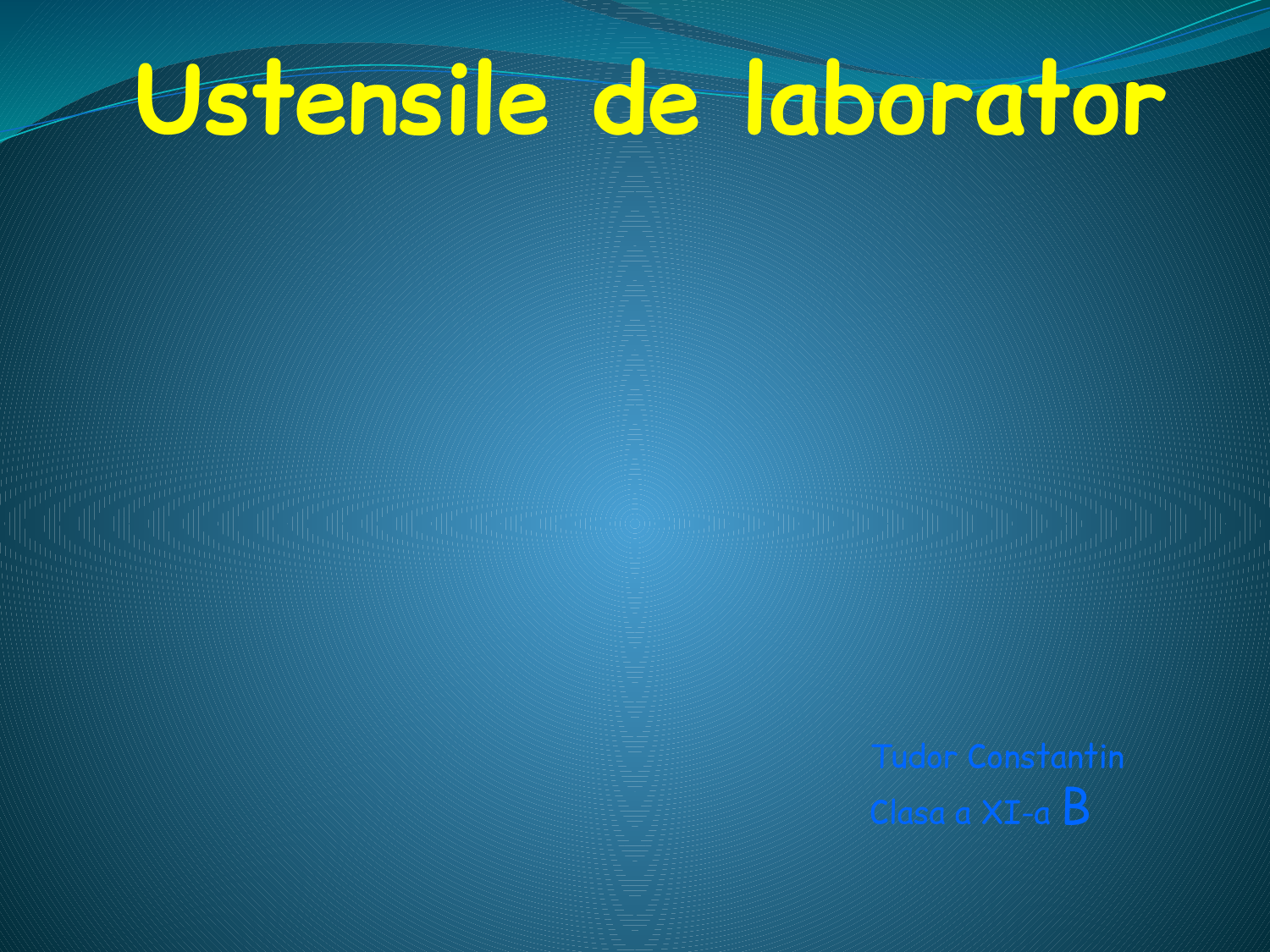

Ustensile de laborator
Tudor Constantin
Clasa a XI-a B